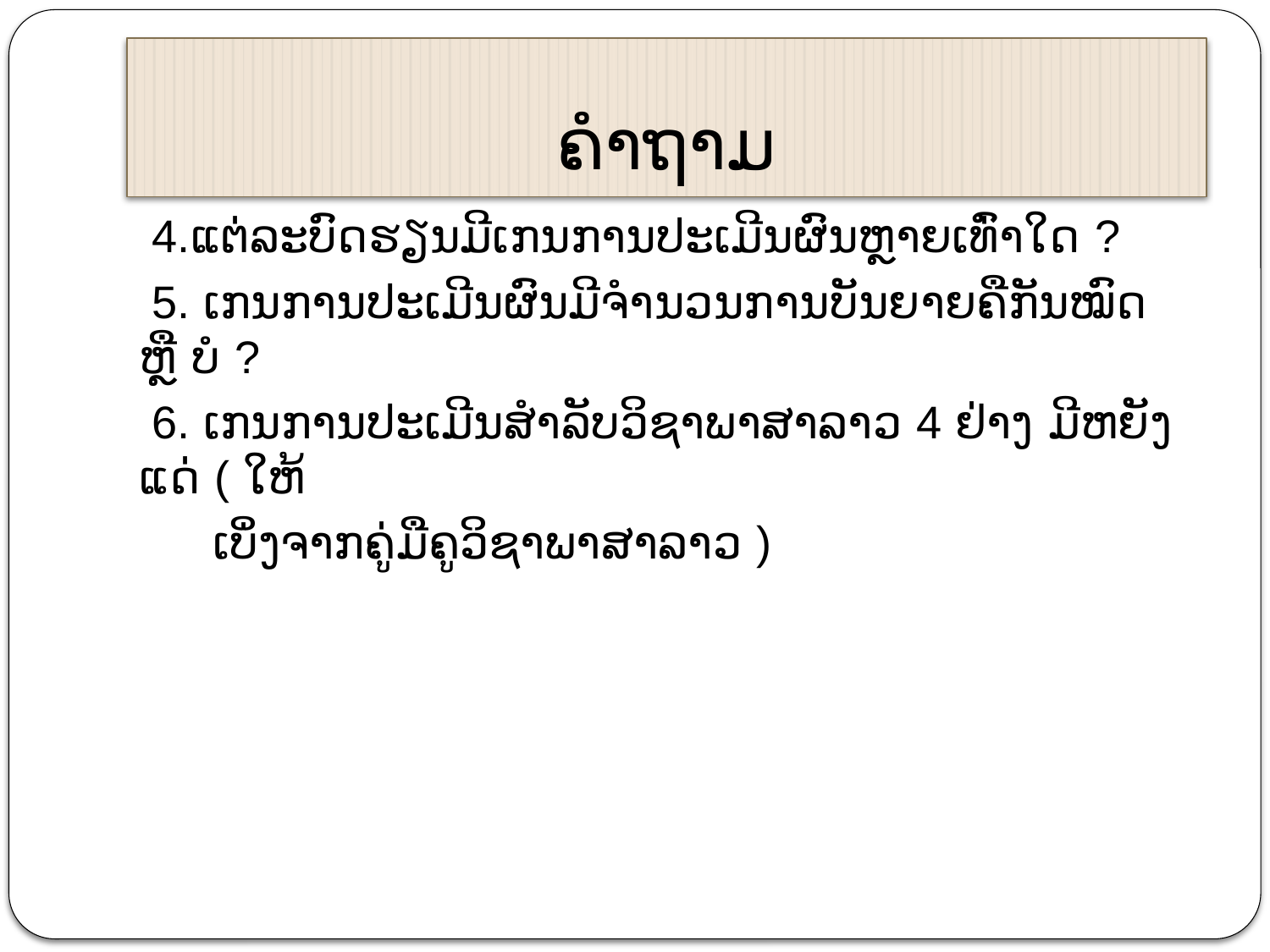

# ຄຳຖາມ
 4.ແຕ່ລະບົດຮຽນມີເກນການປະເມີນຜົນຫຼາຍເທົ່າໃດ ?
 5. ເກນການປະເມີນຜົນມີຈຳນວນການບັນຍາຍຄືກັນໝົດ ຫຼື ບໍ ?
 6. ເກນການປະເມີນສຳລັບວິຊາພາສາລາວ 4 ຢ່າງ ມີຫຍັງແດ່ ( ໃຫ້
     ເບິ່ງຈາກຄູ່ມືຄູວິຊາພາສາລາວ )